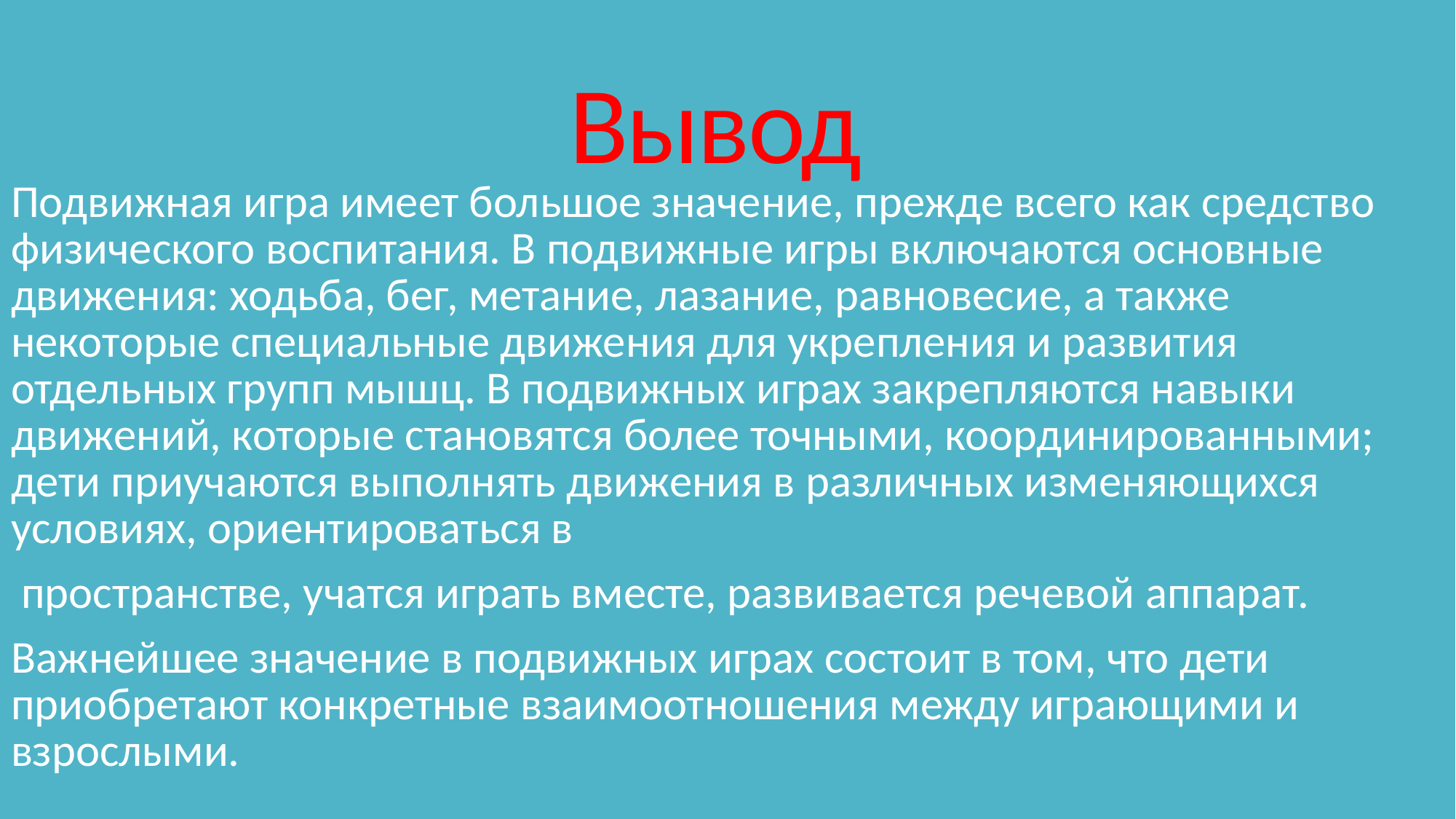

# Вывод
Подвижная игра имеет большое значение, прежде всего как средство физического воспитания. В подвижные игры включаются основные движения: ходьба, бег, метание, лазание, равновесие, а также некоторые специальные движения для укрепления и развития отдельных групп мышц. В подвижных играх закрепляются навыки движений, которые становятся более точными, координированными; дети приучаются выполнять движения в различных изменяющихся условиях, ориентироваться в
 пространстве, учатся играть вместе, развивается речевой аппарат.
Важнейшее значение в подвижных играх состоит в том, что дети приобретают конкретные взаимоотношения между играющими и взрослыми.